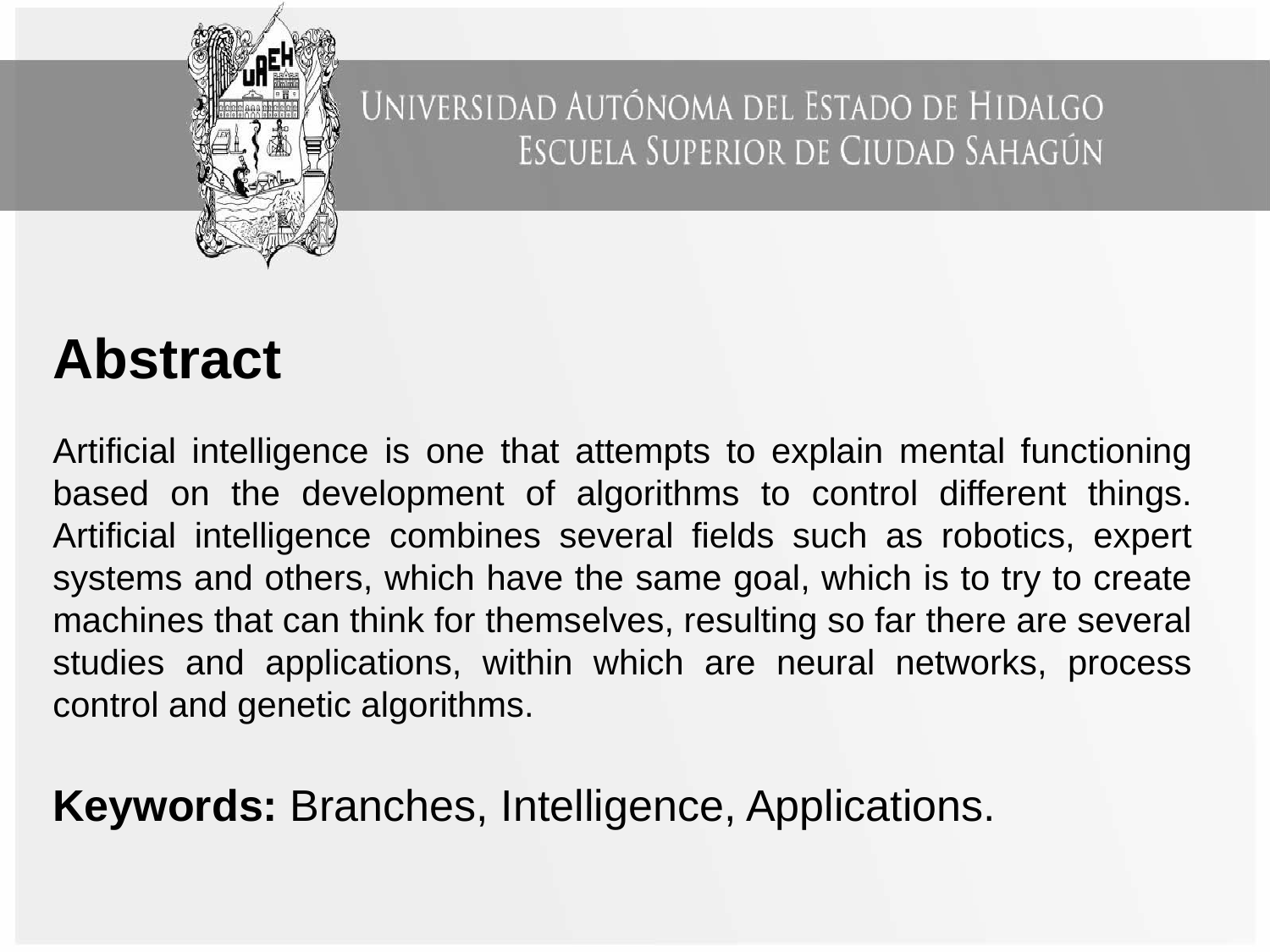

Abstract

Artificial intelligence is one that attempts to explain mental functioning based on the development of algorithms to control different things. Artificial intelligence combines several fields such as robotics, expert systems and others, which have the same goal, which is to try to create machines that can think for themselves, resulting so far there are several studies and applications, within which are neural networks, process control and genetic algorithms.

Keywords: Branches, Intelligence, Applications.